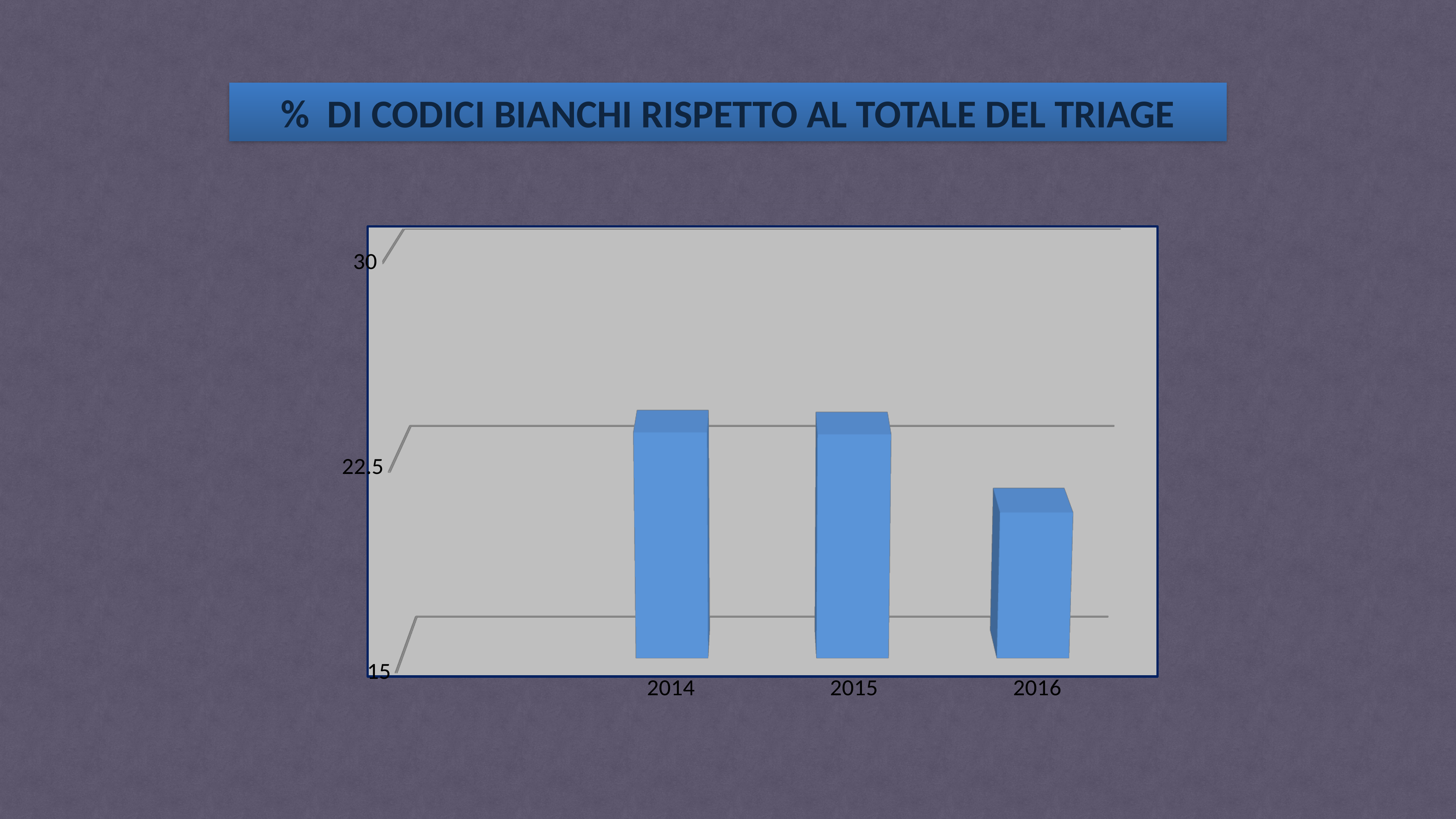

%  DI CODICI BIANCHI RISPETTO AL TOTALE DEL TRIAGE

[unsupported chart]